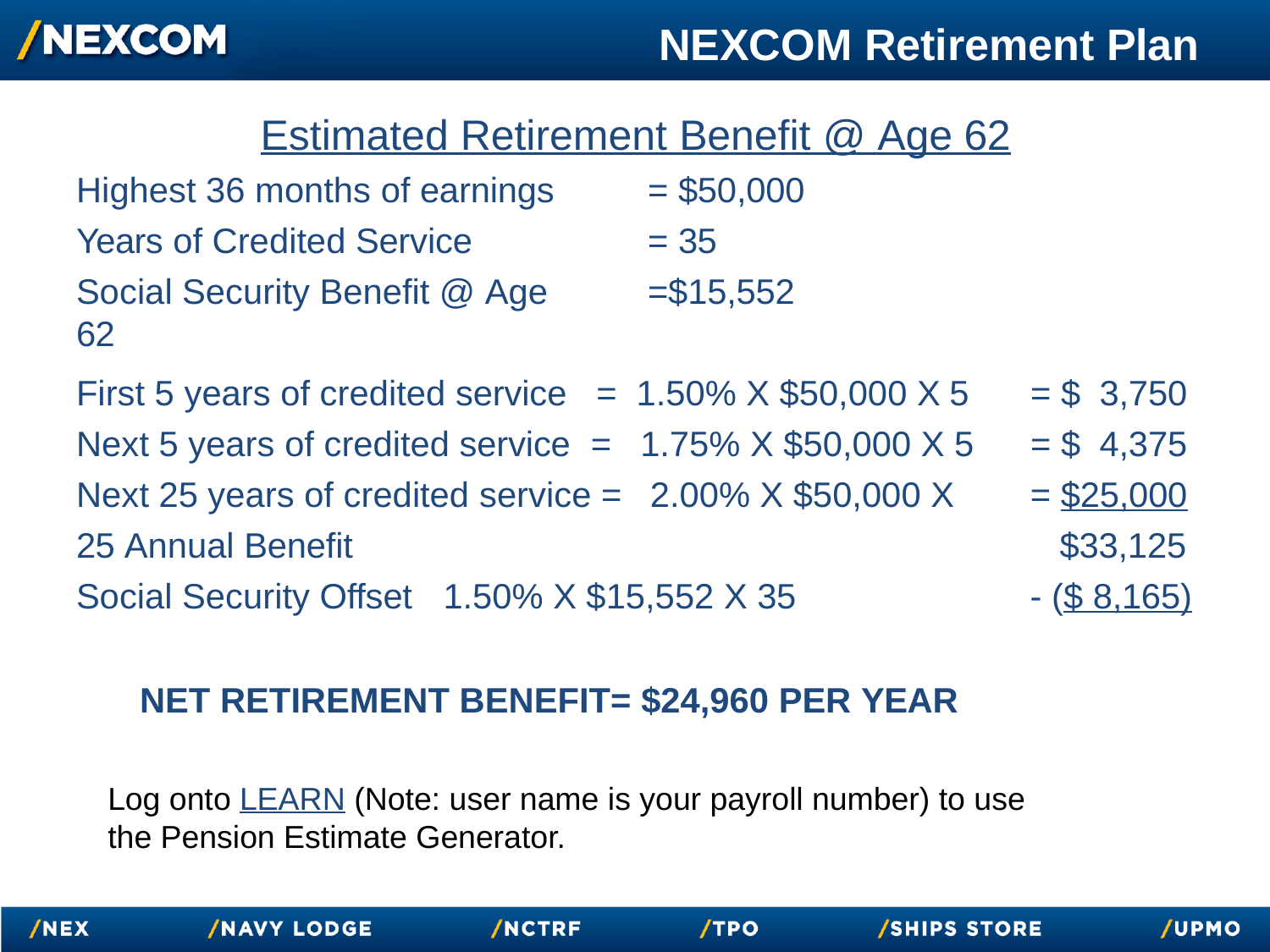

# NEXCOM Retirement Plan
Estimated Retirement Benefit @ Age 62
Highest 36 months of earnings Years of Credited Service
Social Security Benefit @ Age 62
= $50,000
= 35
=$15,552
= $	3,750
= $	4,375
= $25,000
$33,125
- ($ 8,165)
First 5 years of credited service	=	1.50% X $50,000 X 5
Next 5 years of credited service	=	1.75% X $50,000 X 5 Next 25 years of credited service =	 2.00% X $50,000 X 25 Annual Benefit
Social Security Offset	1.50% X $15,552 X 35

NET RETIREMENT BENEFIT= $24,960 PER YEAR
Log onto LEARN (Note: user name is your payroll number) to use the Pension Estimate Generator.